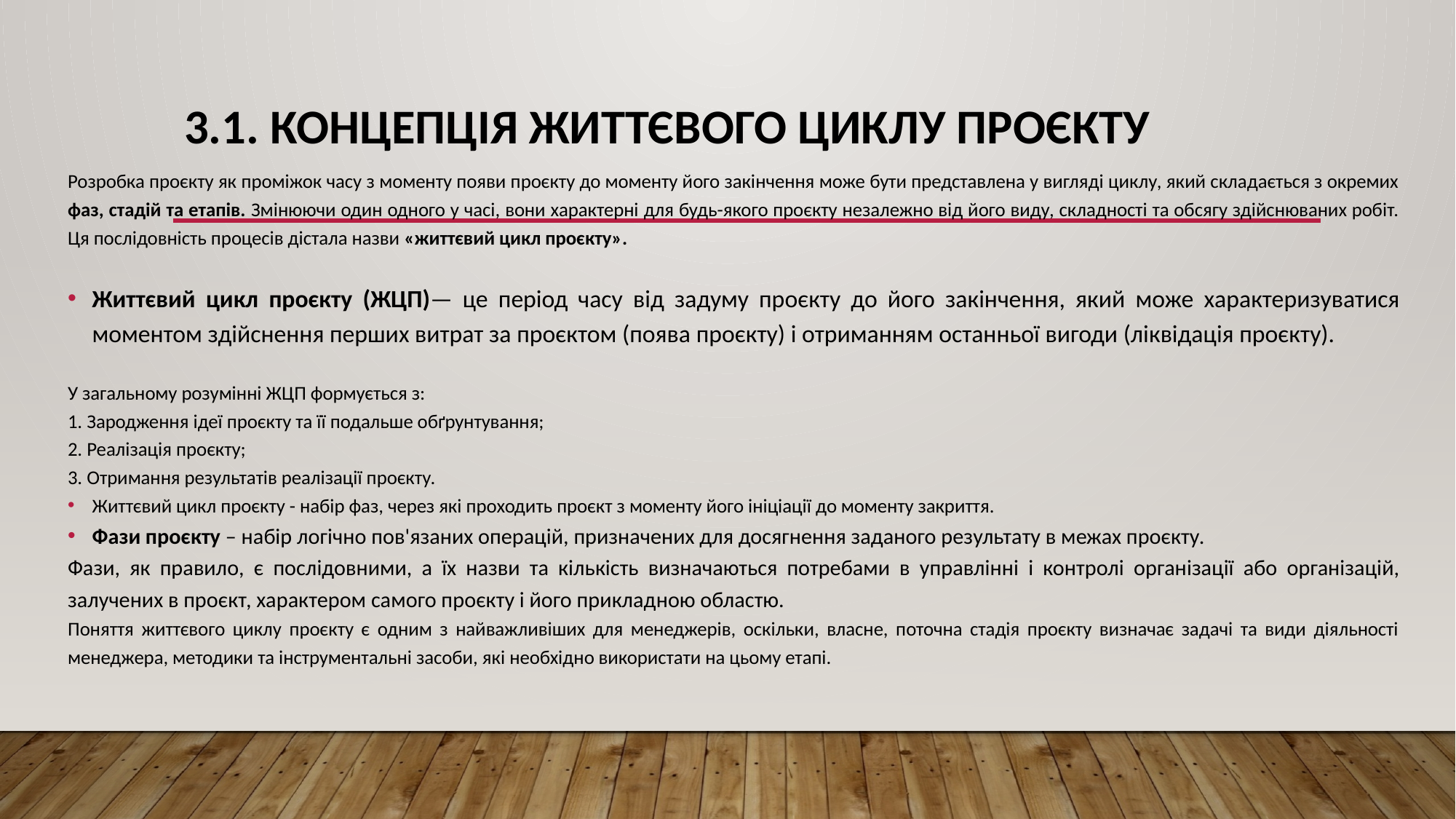

# 3.1. Концепція життєвого циклу проєкту
Розробка проєкту як проміжок часу з моменту появи проєкту до моменту його закінчення може бути представлена у вигляді циклу, який складається з окремих фаз, стадій та етапів. Змінюючи один одного у часі, вони характерні для будь-якого проєкту незалежно від його виду, складності та обсягу здійснюваних робіт. Ця послідовність процесів дістала назви «життєвий цикл проєкту».

Життєвий цикл проєкту (ЖЦП)— це період часу від задуму проєкту до його закінчення, який може характеризуватися моментом здійснення перших витрат за проєктом (поява проєкту) і отриманням останньої вигоди (ліквідація проєкту).

У загальному розумінні ЖЦП формується з:
1. Зародження ідеї проєкту та її подальше обґрунтування;
2. Реалізація проєкту;
3. Отримання результатів реалізації проєкту.
Життєвий цикл проєкту - набір фаз, через які проходить проєкт з моменту його ініціації до моменту закриття.
Фази проєкту – набір логічно пов'язаних операцій, призначених для досягнення заданого результату в межах проєкту.
Фази, як правило, є послідовними, а їх назви та кількість визначаються потребами в управлінні і контролі організації або організацій, залучених в проєкт, характером самого проєкту і його прикладною областю.
Поняття життєвого циклу проєкту є одним з найважливіших для менеджерів, оскільки, власне, поточна стадія проєкту визначає задачі та види діяльності менеджера, методики та інструментальні засоби, які необхідно використати на цьому етапі.